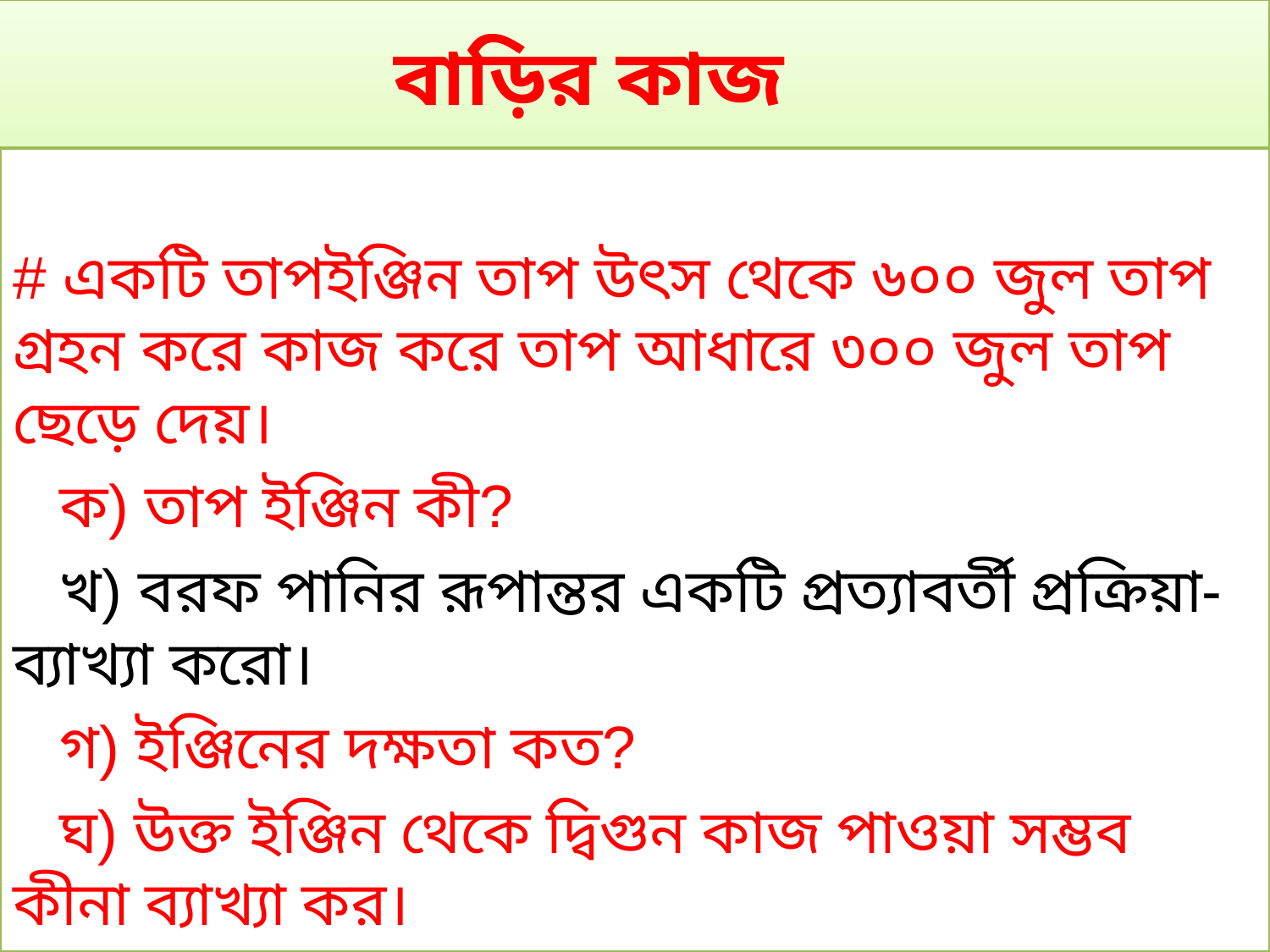

# বাড়ির কাজ

# একটি তাপইঞ্জিন তাপ উৎস থেকে ৬০০ জুল তাপ গ্রহন করে কাজ করে তাপ আধারে ৩০০ জুল তাপ ছেড়ে দেয়।
   ক) তাপ ইঞ্জিন কী?
   খ) বরফ পানির রূপান্তর একটি প্রত্যাবর্তী প্রক্রিয়া- ব্যাখ্যা করো।
   গ) ইঞ্জিনের দক্ষতা কত?
   ঘ) উক্ত ইঞ্জিন থেকে দ্বিগুন কাজ পাওয়া সম্ভব কীনা ব্যাখ্যা কর।